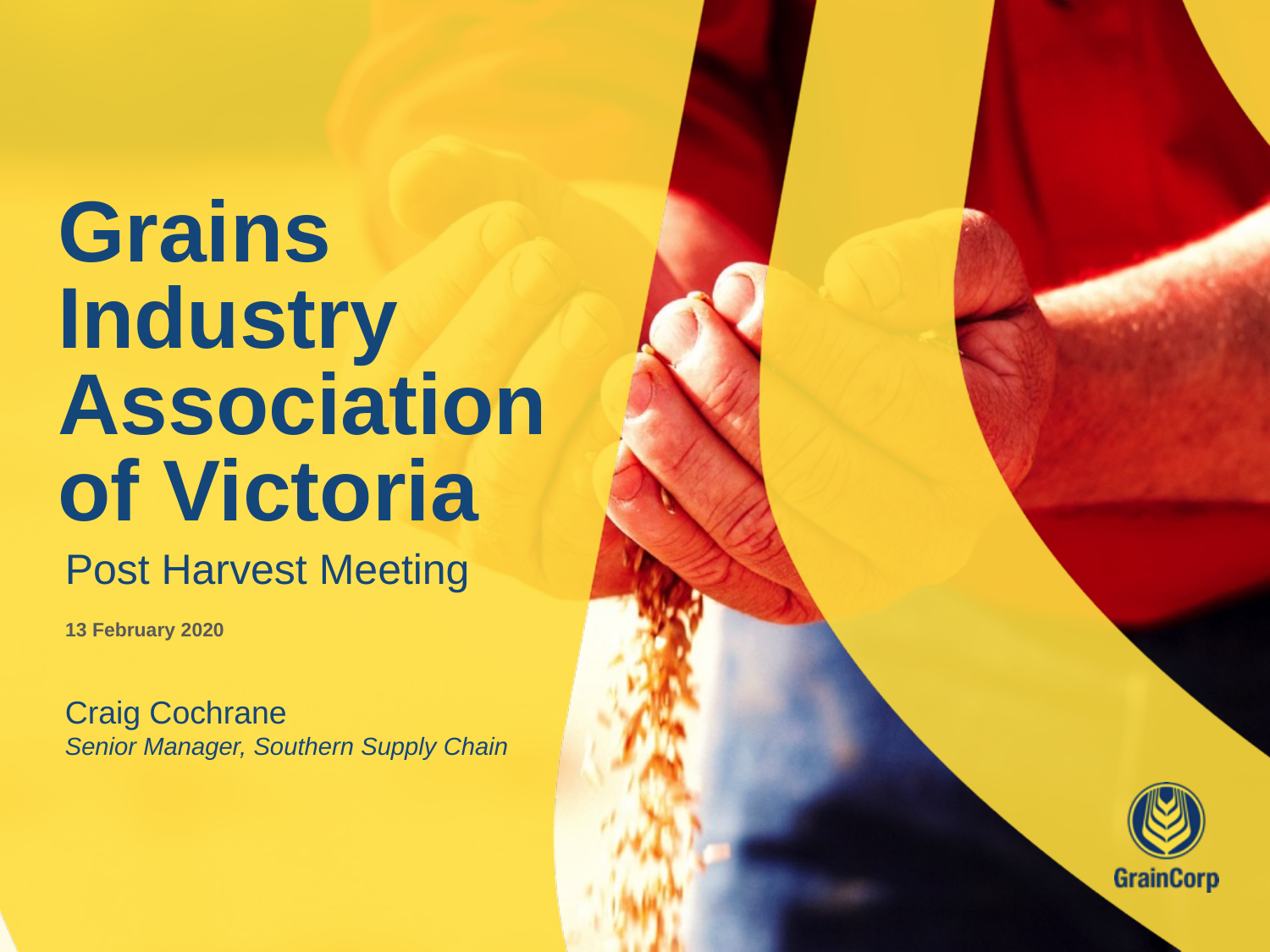

Grains Industry Association of Victoria
Post Harvest Meeting
13 February 2020
Craig Cochrane
Senior Manager, Southern Supply Chain